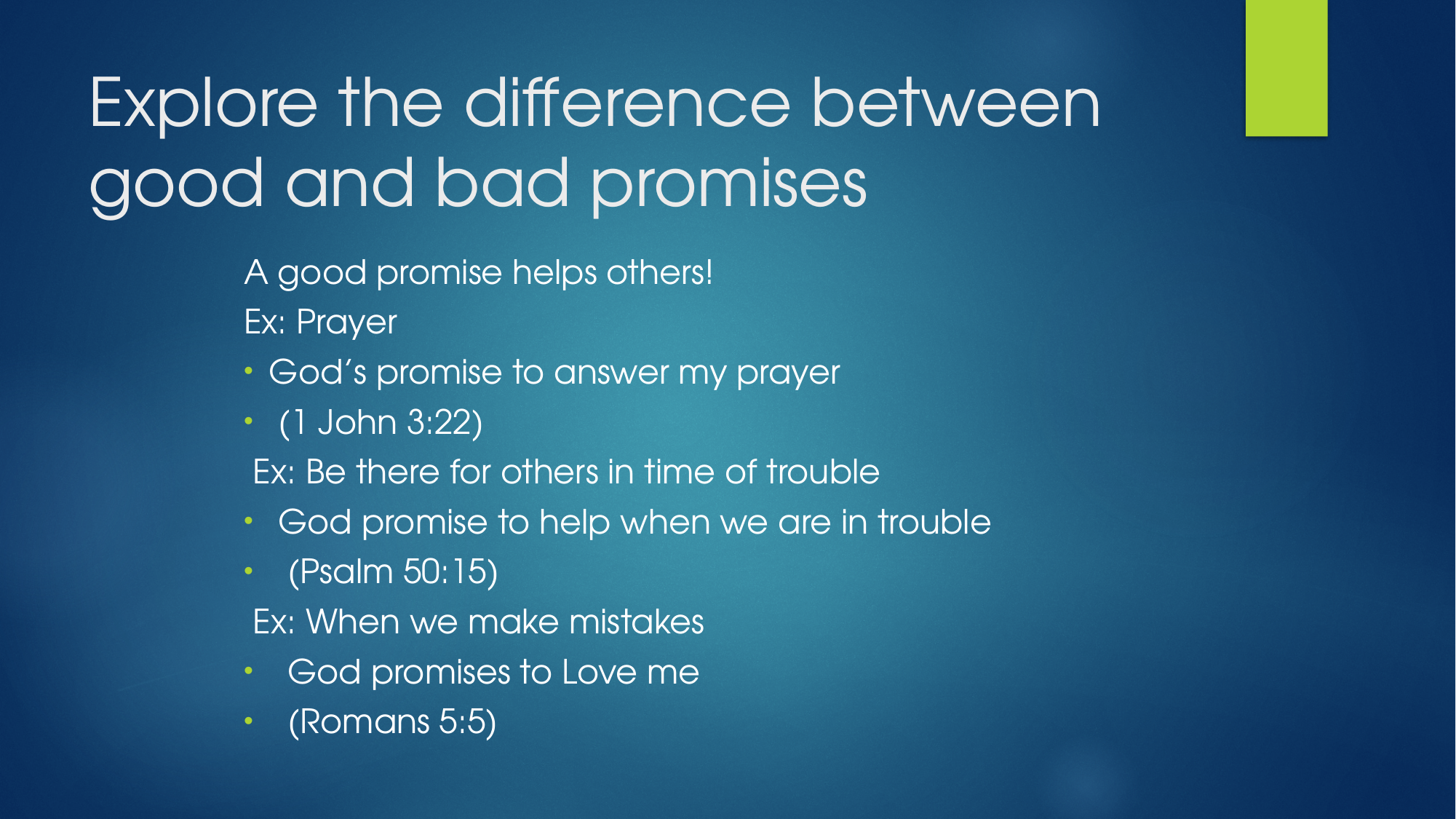

# Explore the difference between good and bad promises
A good promise helps others!
Ex: Prayer
God’s promise to answer my prayer
 (1 John 3:22)
 Ex: Be there for others in time of trouble
 God promise to help when we are in trouble
  (Psalm 50:15)
 Ex: When we make mistakes
  God promises to Love me
  (Romans 5:5)